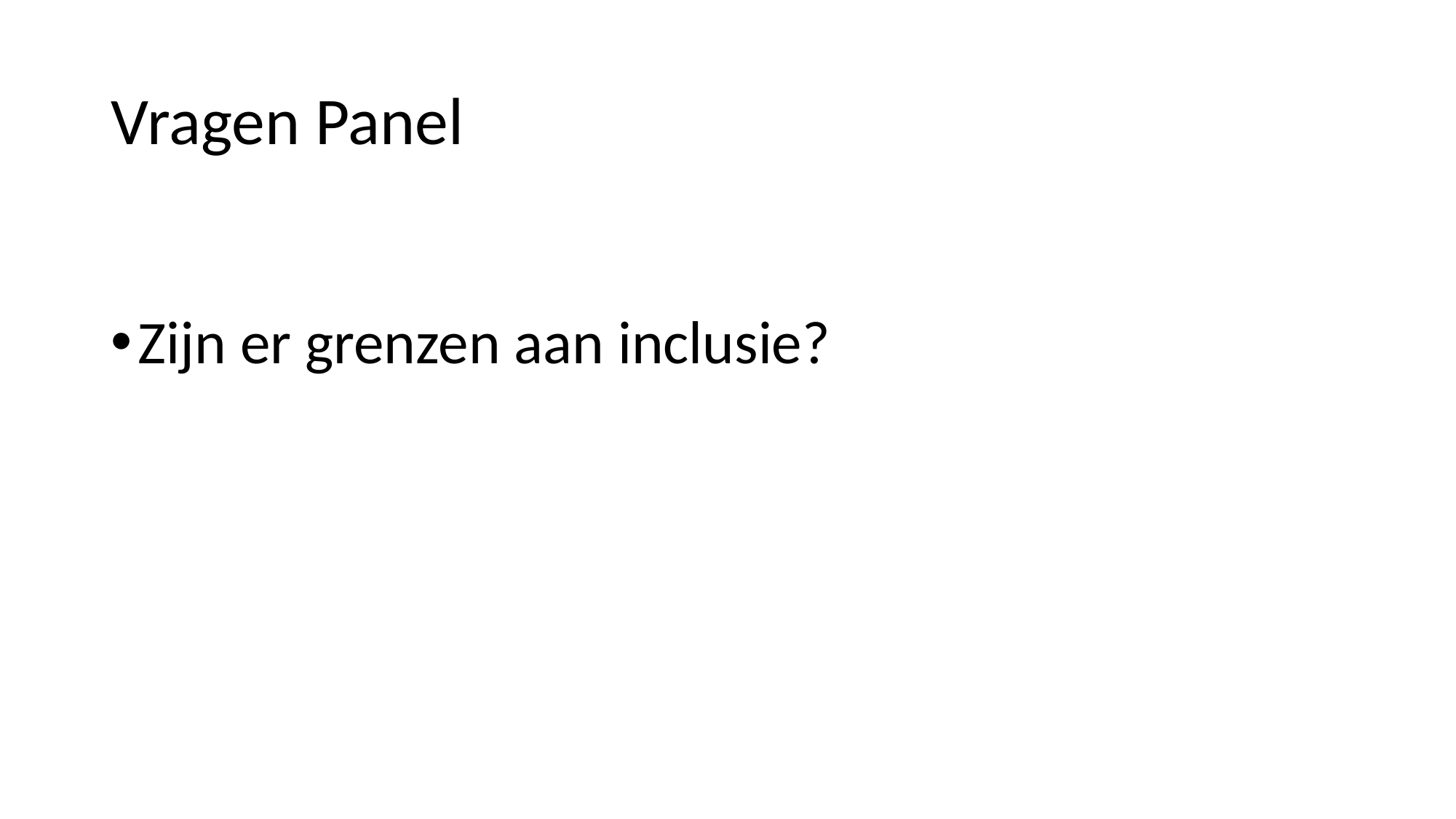

# Vragen Panel

Zijn er grenzen aan inclusie?